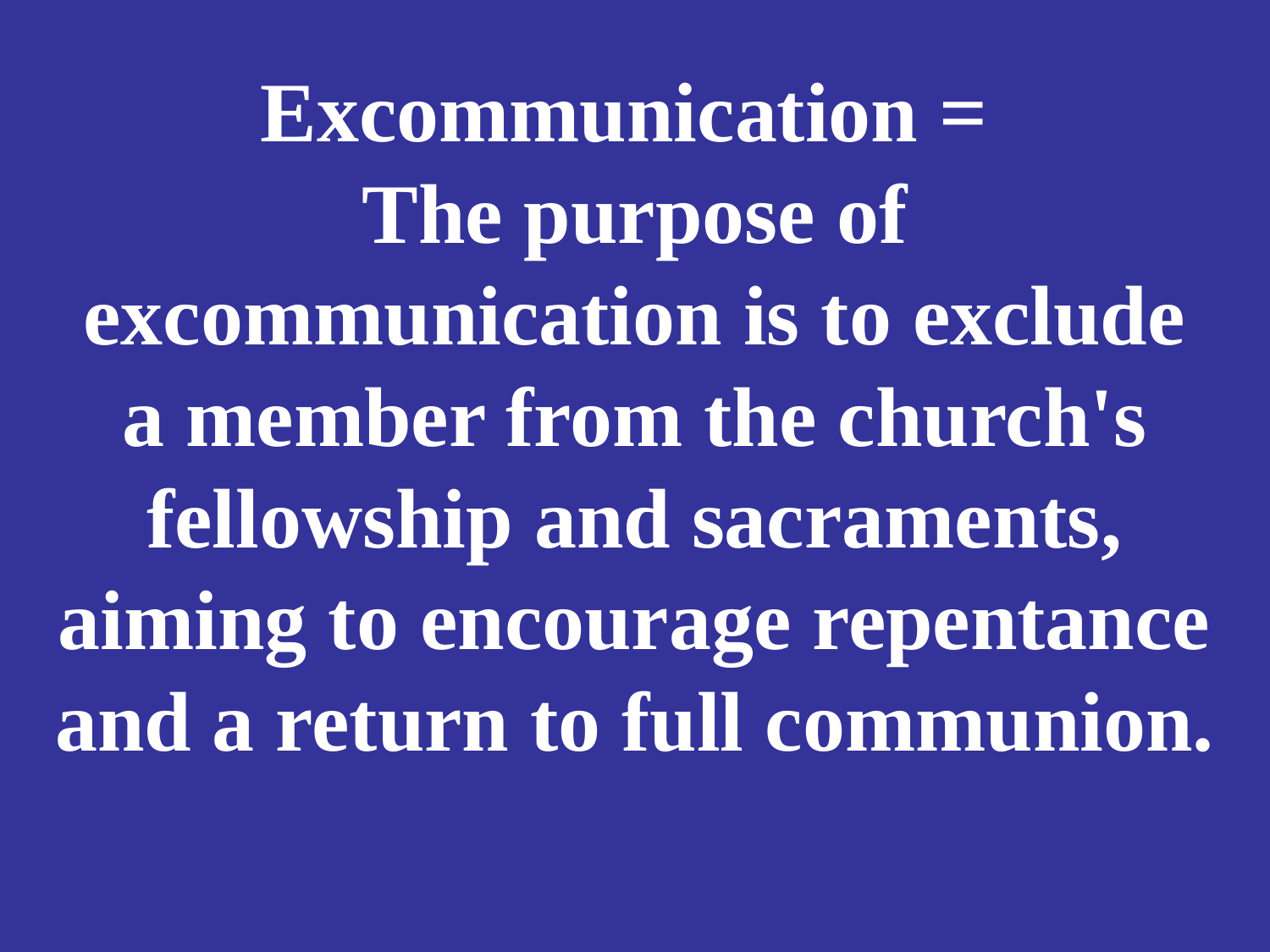

# Excommunication = The purpose of excommunication is to exclude a member from the church's fellowship and sacraments, aiming to encourage repentance and a return to full communion.